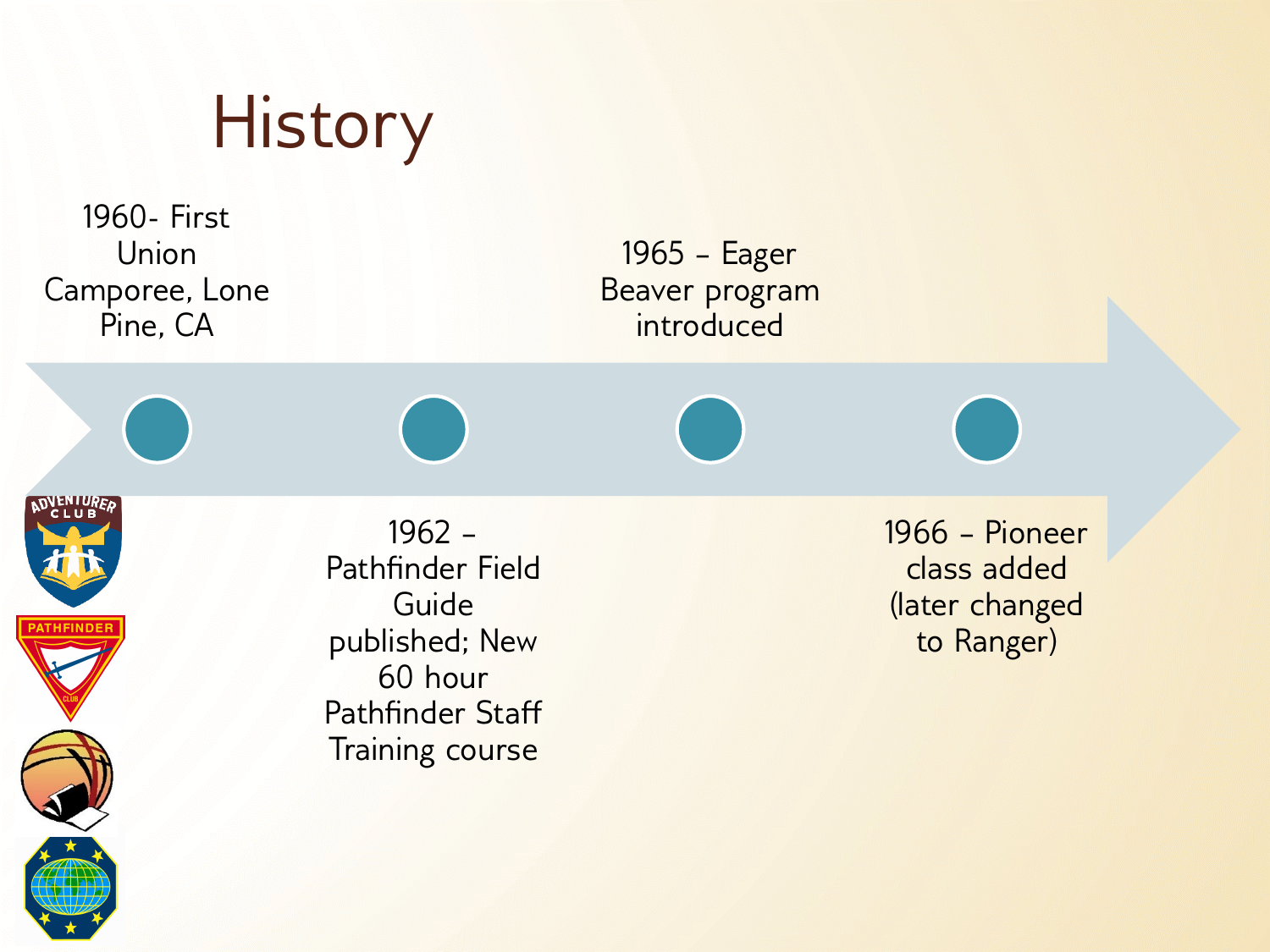

# History
1960- First Union Camporee, Lone Pine, CA
1962 – Pathfinder Field Guide published; New 60 hour Pathfinder Staff Training course
1965 – Eager Beaver program introduced
1966 – Pioneer class added (later changed to Ranger)